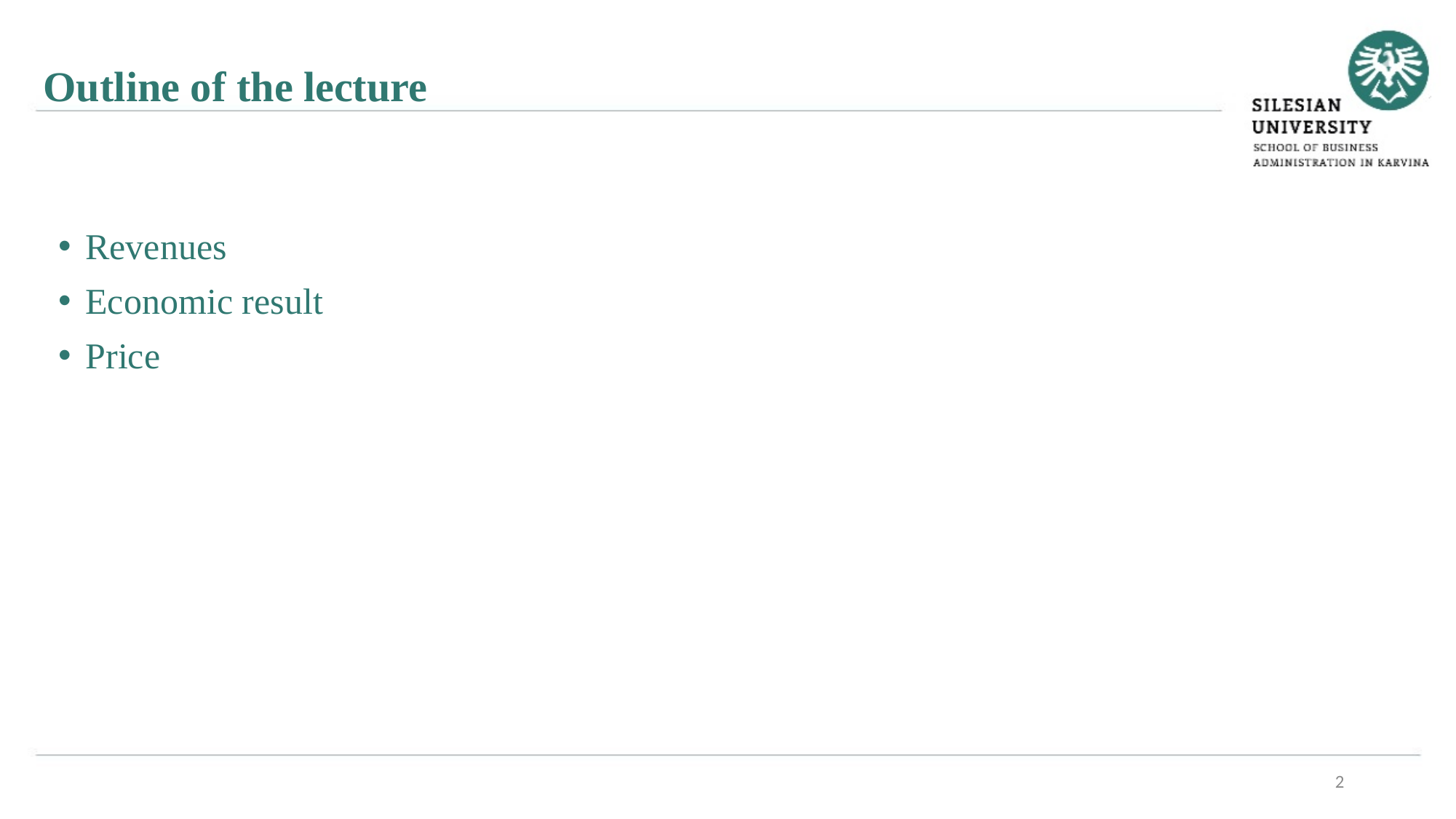

Outline of the lecture

Revenues
Economic result
Price
2